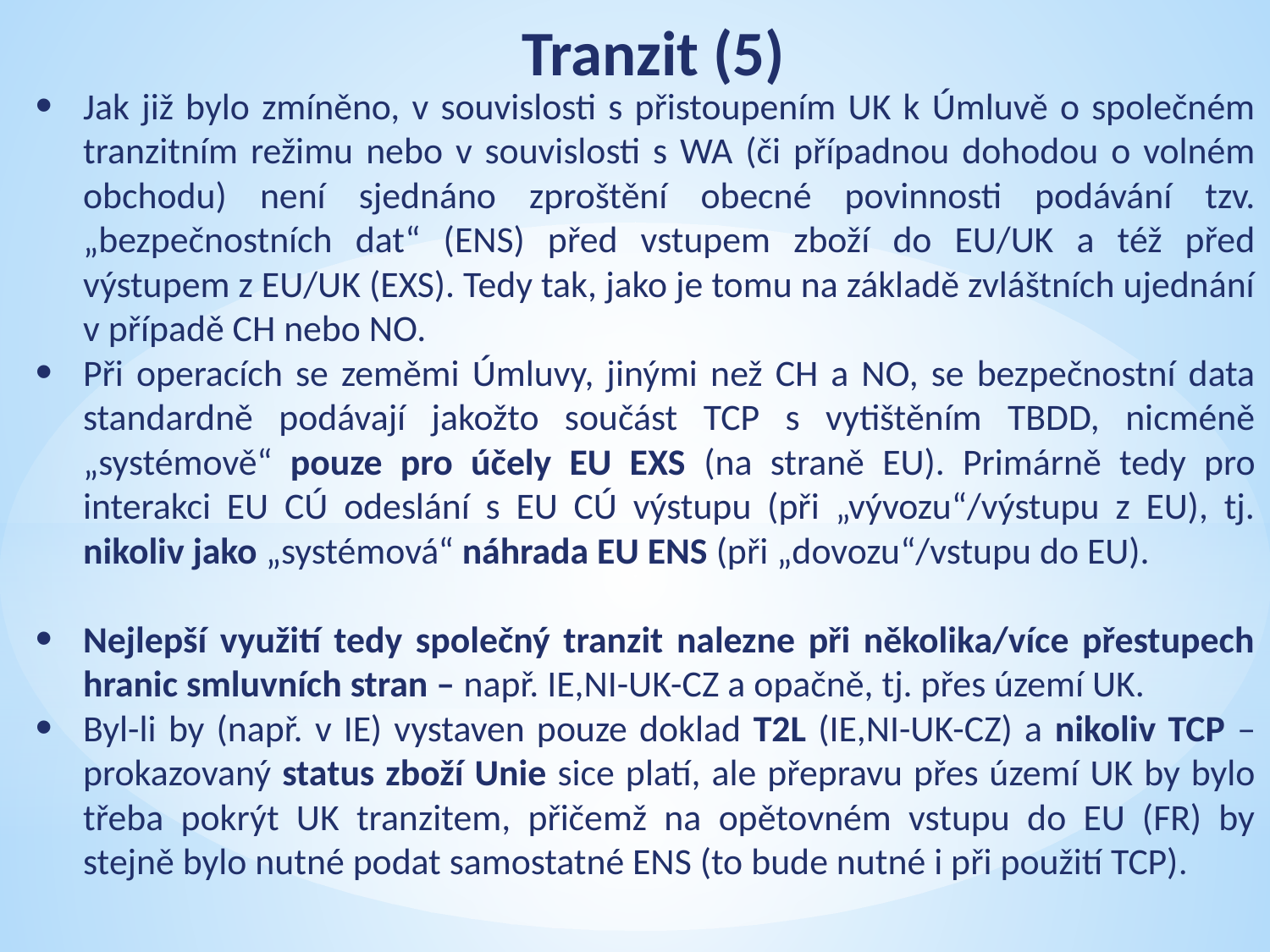

# Tranzit (5)
Jak již bylo zmíněno, v souvislosti s přistoupením UK k Úmluvě o společném tranzitním režimu nebo v souvislosti s WA (či případnou dohodou o volném obchodu) není sjednáno zproštění obecné povinnosti podávání tzv. „bezpečnostních dat“ (ENS) před vstupem zboží do EU/UK a též před výstupem z EU/UK (EXS). Tedy tak, jako je tomu na základě zvláštních ujednání v případě CH nebo NO.
Při operacích se zeměmi Úmluvy, jinými než CH a NO, se bezpečnostní data standardně podávají jakožto součást TCP s vytištěním TBDD, nicméně „systémově“ pouze pro účely EU EXS (na straně EU). Primárně tedy pro interakci EU CÚ odeslání s EU CÚ výstupu (při „vývozu“/výstupu z EU), tj. nikoliv jako „systémová“ náhrada EU ENS (při „dovozu“/vstupu do EU).

Nejlepší využití tedy společný tranzit nalezne při několika/více přestupech hranic smluvních stran – např. IE,NI-UK-CZ a opačně, tj. přes území UK.
Byl-li by (např. v IE) vystaven pouze doklad T2L (IE,NI-UK-CZ) a nikoliv TCP – prokazovaný status zboží Unie sice platí, ale přepravu přes území UK by bylo třeba pokrýt UK tranzitem, přičemž na opětovném vstupu do EU (FR) by stejně bylo nutné podat samostatné ENS (to bude nutné i při použití TCP).